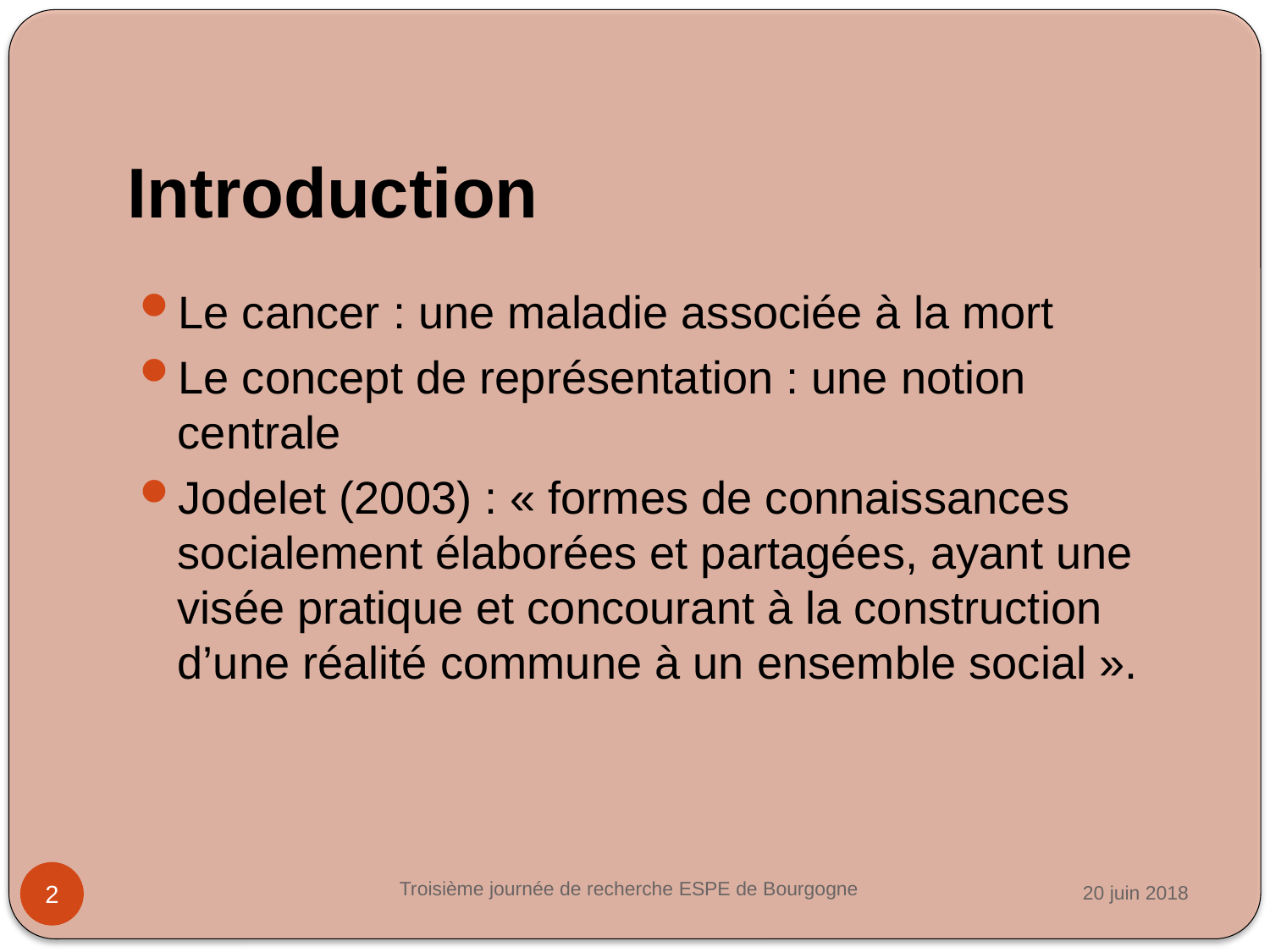

# Introduction
Le cancer : une maladie associée à la mort
Le concept de représentation : une notion centrale
Jodelet (2003) : « formes de connaissances socialement élaborées et partagées, ayant une visée pratique et concourant à la construction d’une réalité commune à un ensemble social ».

Troisième journée de recherche ESPE de Bourgogne
20 juin 2018
2